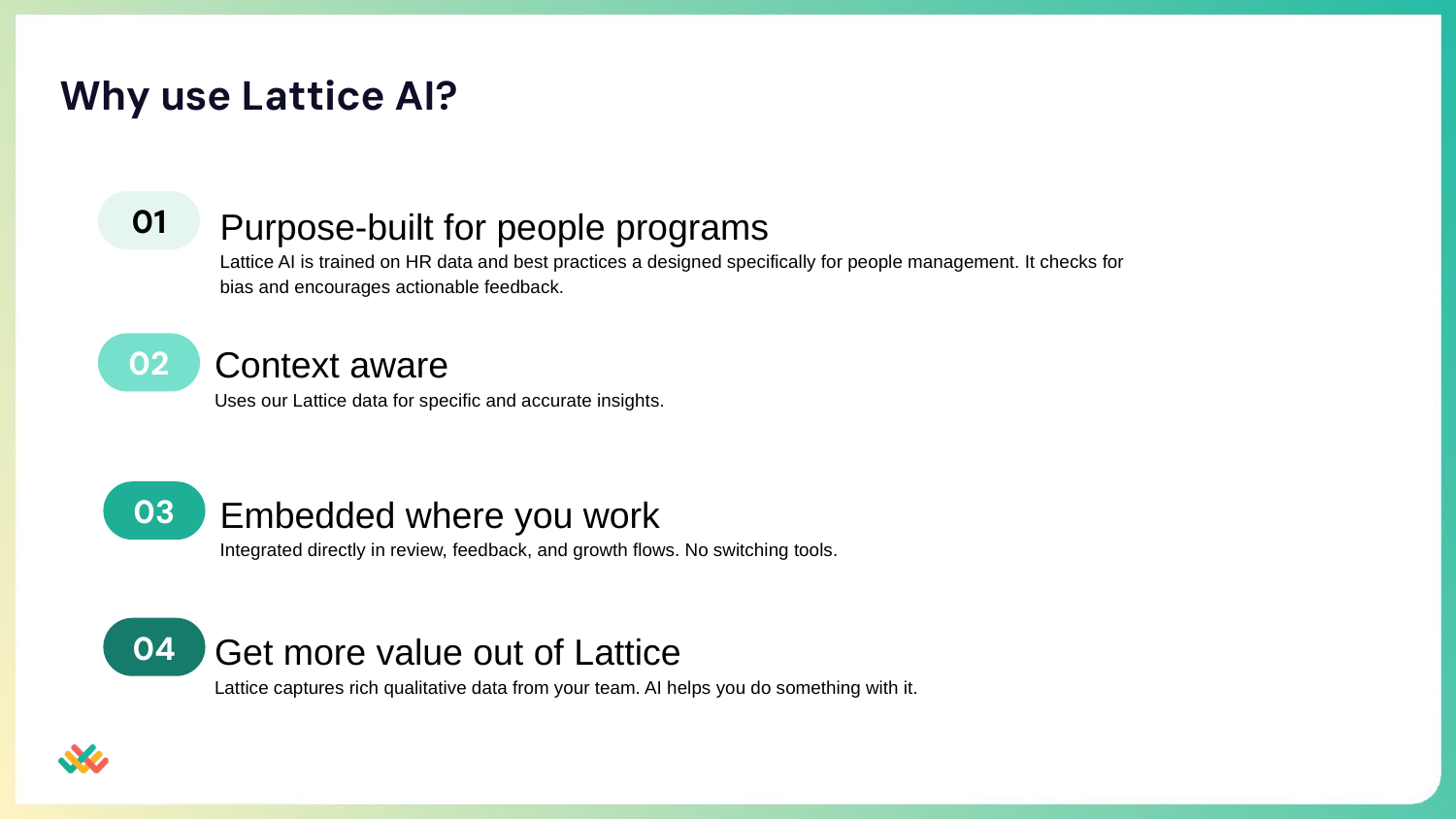

# Why use Lattice AI?
Purpose-built for people programs
Lattice AI is trained on HR data and best practices a designed specifically for people management. It checks for bias and encourages actionable feedback.

01
Context aware
Uses our Lattice data for specific and accurate insights.

02
Embedded where you work
Integrated directly in review, feedback, and growth flows. No switching tools.

03
Get more value out of Lattice
Lattice captures rich qualitative data from your team. AI helps you do something with it.
04